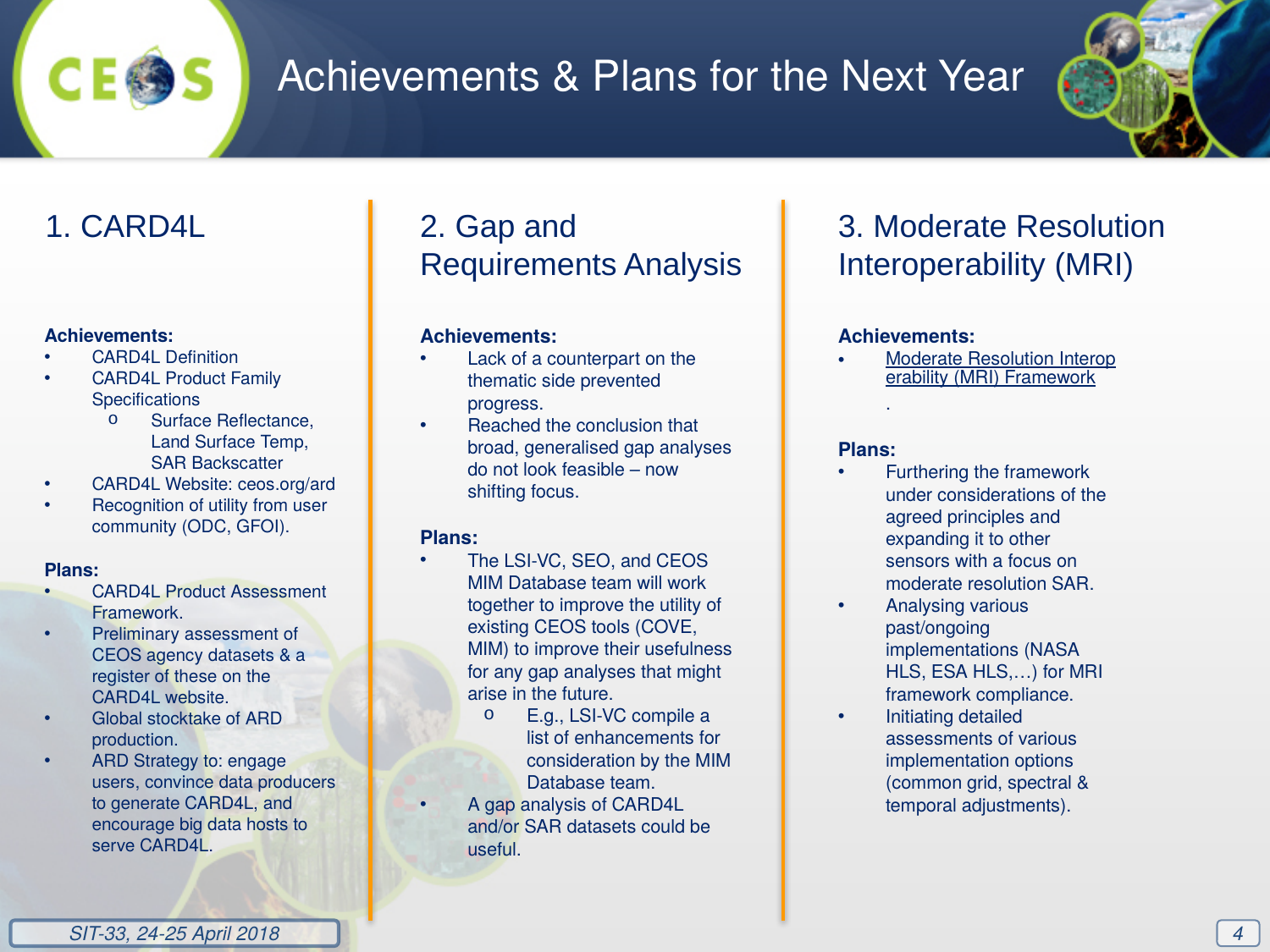

Achievements & Plans for the Next Year
1. CARD4L
2. Gap and Requirements Analysis
3. Moderate Resolution Interoperability (MRI)
Achievements:
CARD4L Definition
CARD4L Product Family Specifications
Surface Reflectance, Land Surface Temp, SAR Backscatter
CARD4L Website: ceos.org/ard
Recognition of utility from user community (ODC, GFOI).

Plans:
CARD4L Product Assessment Framework.
Preliminary assessment of CEOS agency datasets & a register of these on the CARD4L website.
Global stocktake of ARD production.
ARD Strategy to: engage users, convince data producers to generate CARD4L, and encourage big data hosts to serve CARD4L.

Achievements:
Lack of a counterpart on the thematic side prevented progress.
Reached the conclusion that broad, generalised gap analyses do not look feasible – now shifting focus.

Plans:
The LSI-VC, SEO, and CEOS MIM Database team will work together to improve the utility of existing CEOS tools (COVE, MIM) to improve their usefulness for any gap analyses that might arise in the future.
E.g., LSI-VC compile a list of enhancements for consideration by the MIM Database team.
A gap analysis of CARD4L and/or SAR datasets could be useful.
Achievements:
Moderate Resolution Interoperability (MRI) Framework.

Plans:
Furthering the framework under considerations of the agreed principles and expanding it to other sensors with a focus on moderate resolution SAR.
Analysing various past/ongoing implementations (NASA HLS, ESA HLS,…) for MRI framework compliance.
Initiating detailed assessments of various implementation options (common grid, spectral & temporal adjustments).

4